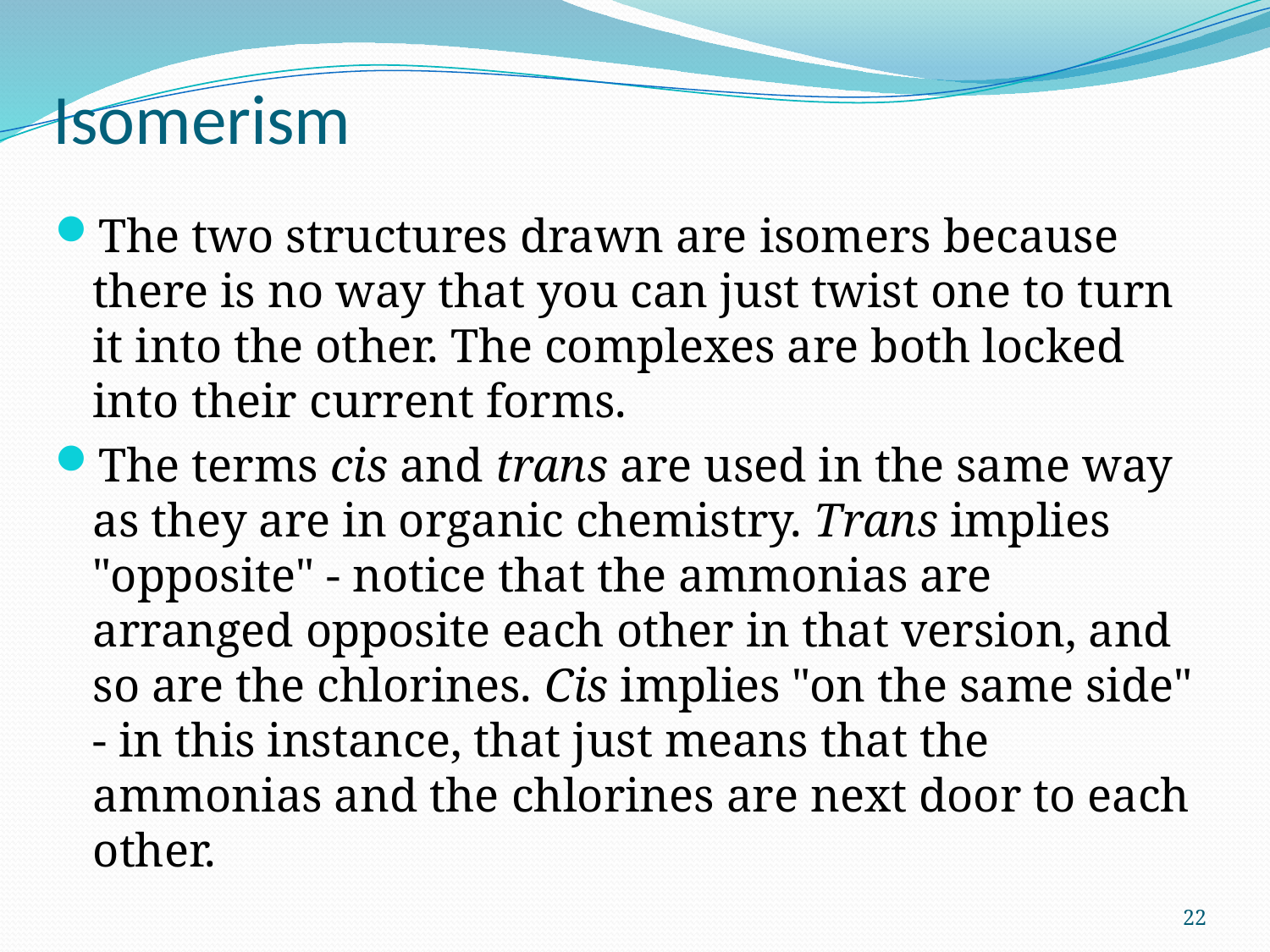

# Isomerism
The two structures drawn are isomers because there is no way that you can just twist one to turn it into the other. The complexes are both locked into their current forms.
The terms cis and trans are used in the same way as they are in organic chemistry. Trans implies "opposite" - notice that the ammonias are arranged opposite each other in that version, and so are the chlorines. Cis implies "on the same side" - in this instance, that just means that the ammonias and the chlorines are next door to each other.
22